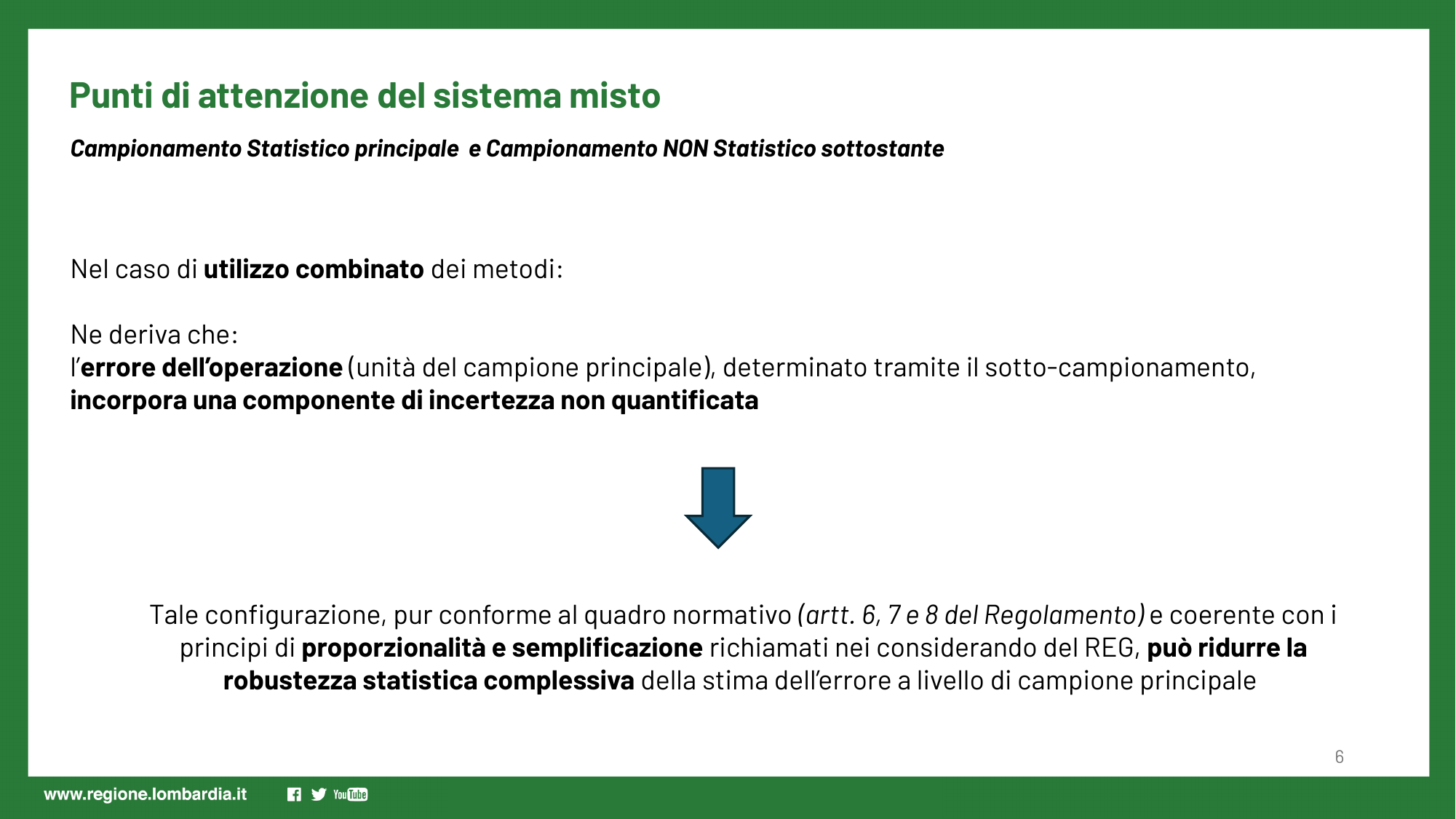

Punti di attenzione del sistema misto
Campionamento Statistico principale  e Campionamento NON Statistico sottostante
Nel caso di utilizzo combinato dei metodi:

Ne deriva che:
l’errore dell’operazione (unità del campione principale), determinato tramite il sotto-campionamento, incorpora una componente di incertezza non quantificata

Tale configurazione, pur conforme al quadro normativo (artt. 6, 7 e 8 del Regolamento) e coerente con i principi di proporzionalità e semplificazione richiamati nei considerando del REG, può ridurre la robustezza statistica complessiva della stima dell’errore a livello di campione principale
6